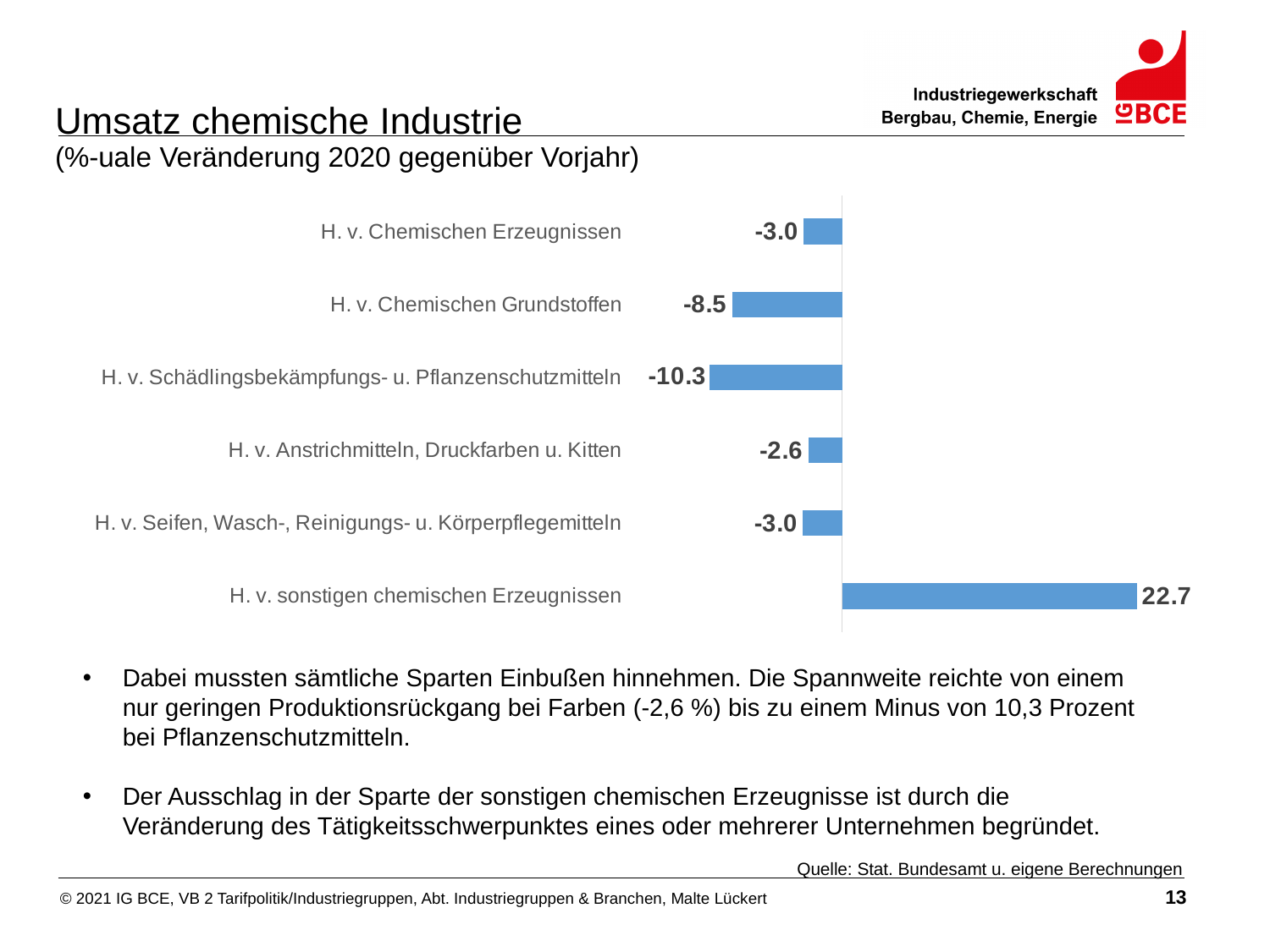

Umsatz chemische Industrie
(%-uale Veränderung 2020 gegenüber Vorjahr)

### Chart

| Category | 31.12.2020 |
|---|---|
| H. v. Chemischen Erzeugnissen | -2.9765833145801825 |
| H. v. Chemischen Grundstoffen | -8.50856614473106 |
| H. v. Schädlingsbekämpfungs- u. Pflanzenschutzmitteln | -10.270068713638636 |
| H. v. Anstrichmitteln, Druckfarben u. Kitten | -2.625755271705661 |
| H. v. Seifen, Wasch-, Reinigungs- u. Körperpflegemitteln | -3.0379094675867693 |
| H. v. sonstigen chemischen Erzeugnissen | 22.73815125139033 |
Dabei mussten sämtliche Sparten Einbußen hinnehmen. Die Spannweite reichte von einem nur geringen Produktionsrückgang bei Farben (-2,6 %) bis zu einem Minus von 10,3 Prozent bei Pflanzenschutzmitteln.

Der Ausschlag in der Sparte der sonstigen chemischen Erzeugnisse ist durch die Veränderung des Tätigkeitsschwerpunktes eines oder mehrerer Unternehmen begründet.
Quelle: Stat. Bundesamt u. eigene Berechnungen